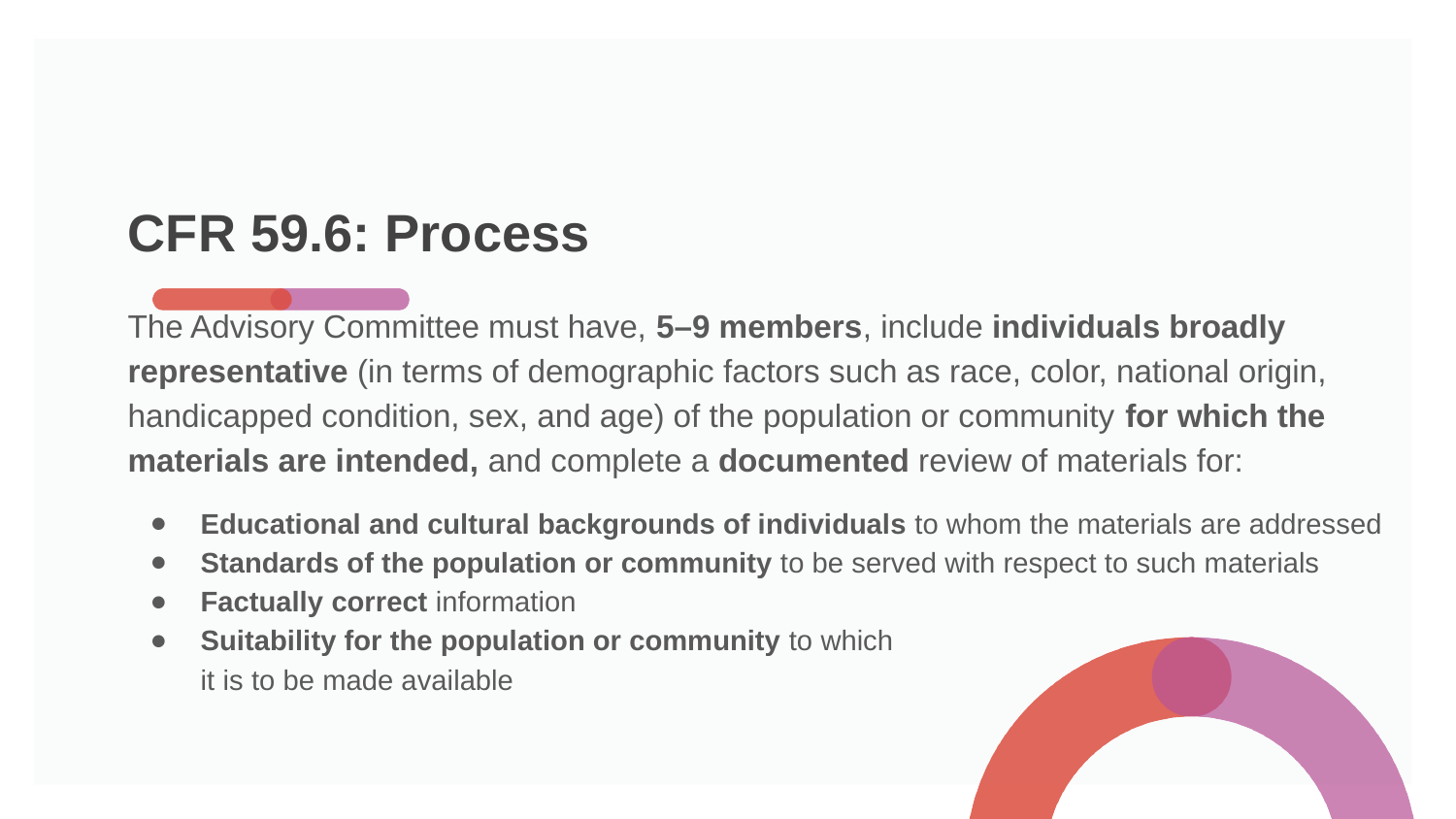

# CFR 59.6: Process
The Advisory Committee must have, 5–9 members, include individuals broadly representative (in terms of demographic factors such as race, color, national origin, handicapped condition, sex, and age) of the population or community for which the
materials are intended, and complete a documented review of materials for:
Educational and cultural backgrounds of individuals to whom the materials are addressed
Standards of the population or community to be served with respect to such materials
Factually correct information
Suitability for the population or community to which
it is to be made available